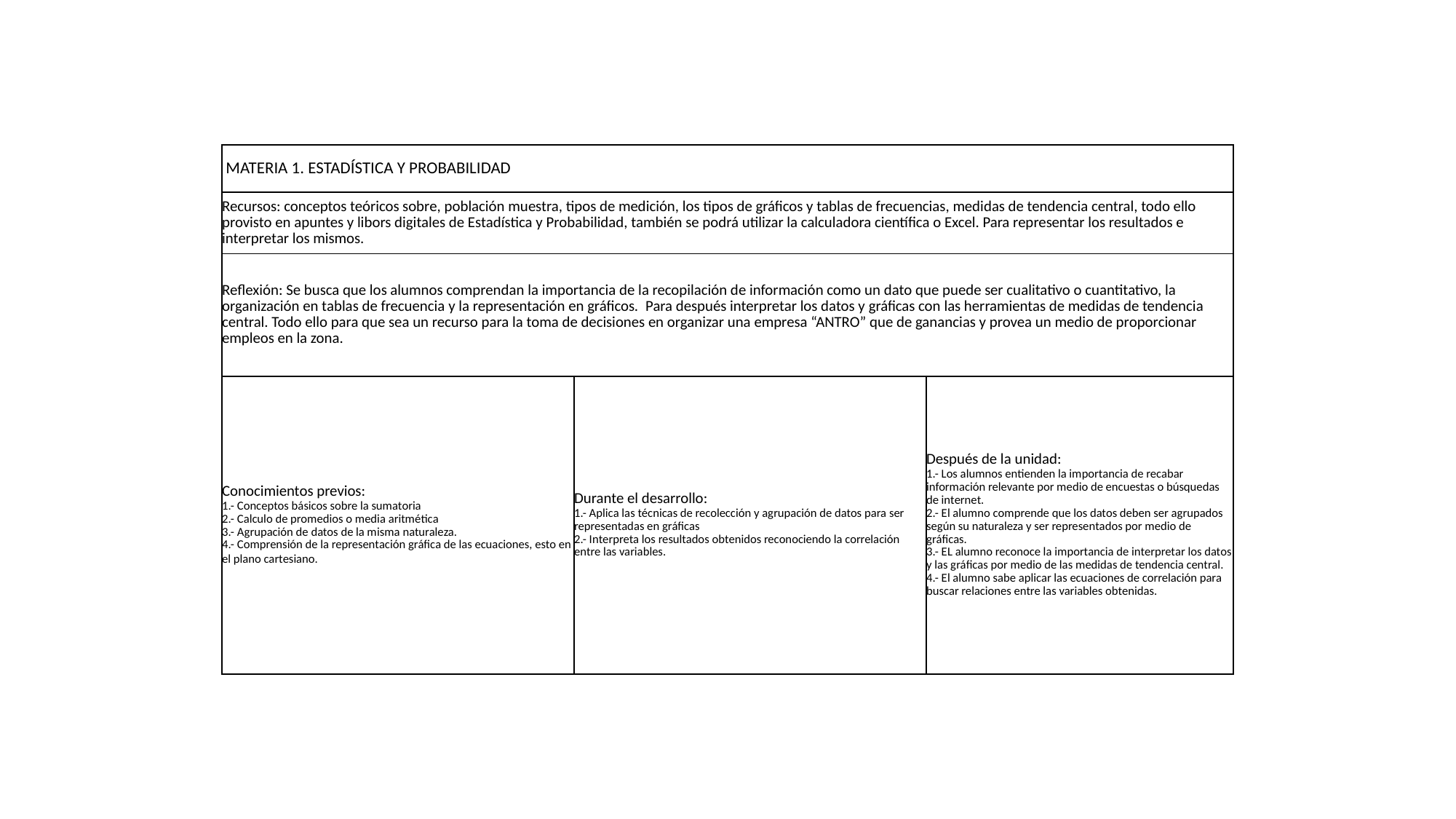

| MATERIA 1. ESTADÍSTICA Y PROBABILIDAD |  |  |
| --- | --- | --- |
| Recursos: conceptos teóricos sobre, población muestra, tipos de medición, los tipos de gráficos y tablas de frecuencias, medidas de tendencia central, todo ello provisto en apuntes y libors digitales de Estadística y Probabilidad, también se podrá utilizar la calculadora científica o Excel. Para representar los resultados e interpretar los mismos. |  |  |
| Reflexión: Se busca que los alumnos comprendan la importancia de la recopilación de información como un dato que puede ser cualitativo o cuantitativo, la organización en tablas de frecuencia y la representación en gráficos.  Para después interpretar los datos y gráficas con las herramientas de medidas de tendencia central. Todo ello para que sea un recurso para la toma de decisiones en organizar una empresa “ANTRO” que de ganancias y provea un medio de proporcionar empleos en la zona. |  |  |
| Conocimientos previos:  1.- Conceptos básicos sobre la sumatoria  2.- Calculo de promedios o media aritmética 3.- Agrupación de datos de la misma naturaleza. 4.- Comprensión de la representación gráfica de las ecuaciones, esto en el plano cartesiano. | Durante el desarrollo:  1.- Aplica las técnicas de recolección y agrupación de datos para ser representadas en gráficas 2.- Interpreta los resultados obtenidos reconociendo la correlación entre las variables. | Después de la unidad:  1.- Los alumnos entienden la importancia de recabar información relevante por medio de encuestas o búsquedas de internet. 2.- El alumno comprende que los datos deben ser agrupados según su naturaleza y ser representados por medio de gráficas. 3.- EL alumno reconoce la importancia de interpretar los datos y las gráficas por medio de las medidas de tendencia central. 4.- El alumno sabe aplicar las ecuaciones de correlación para buscar relaciones entre las variables obtenidas. |